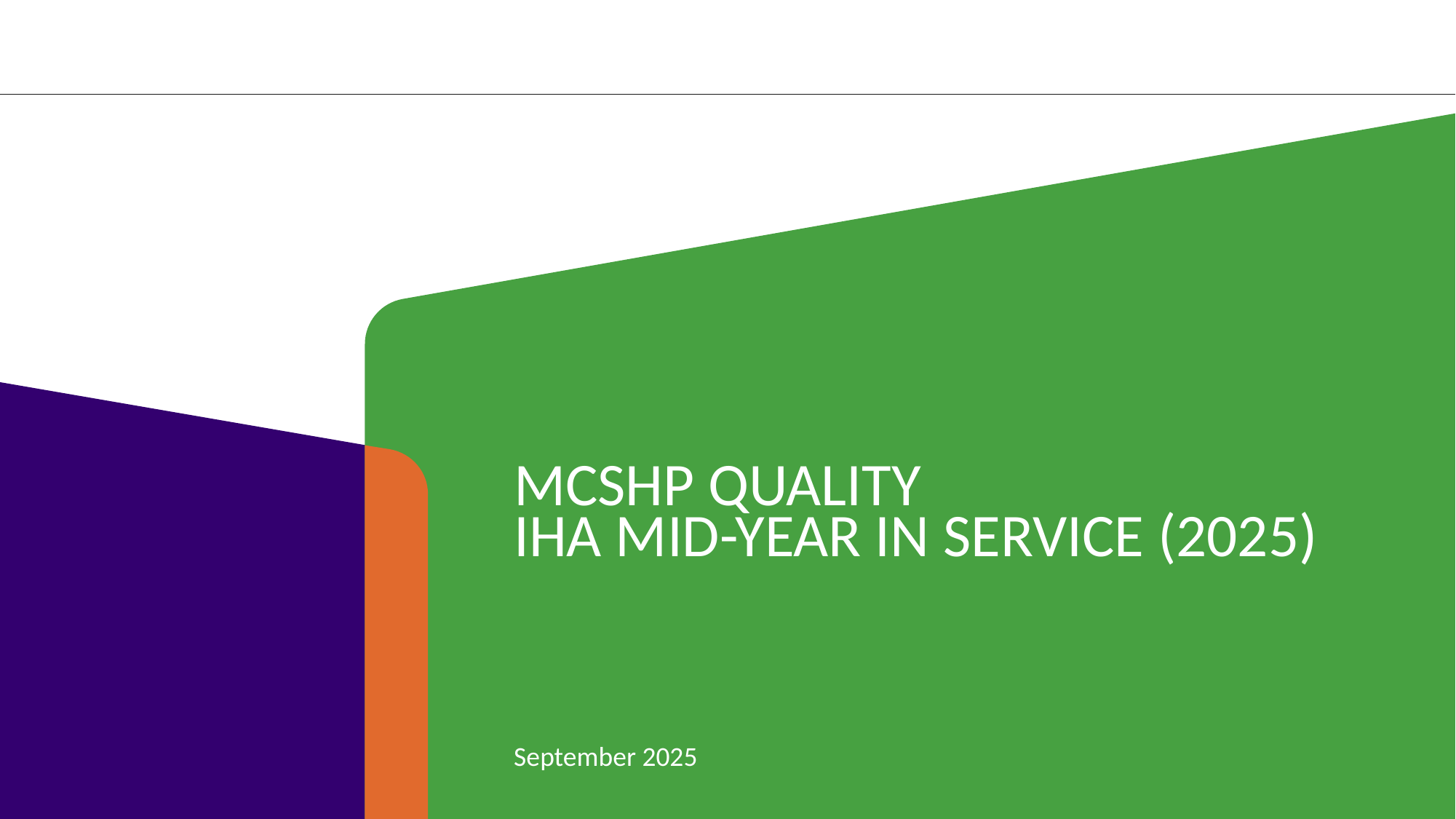

# MCSHP Quality IHA Mid-Year In service (2025)
September 2025